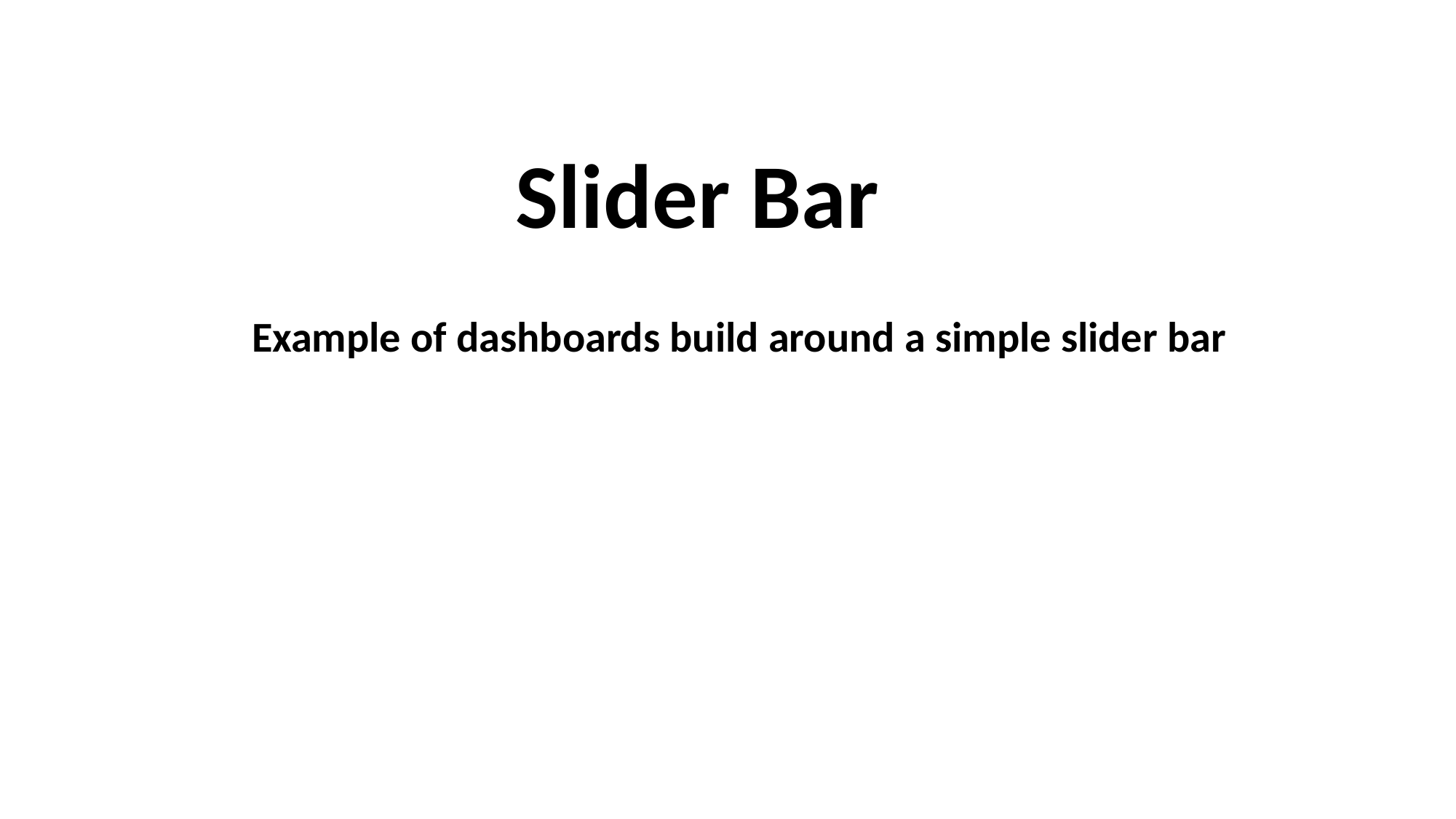

Slider Bar
Example of dashboards build around a simple slider bar